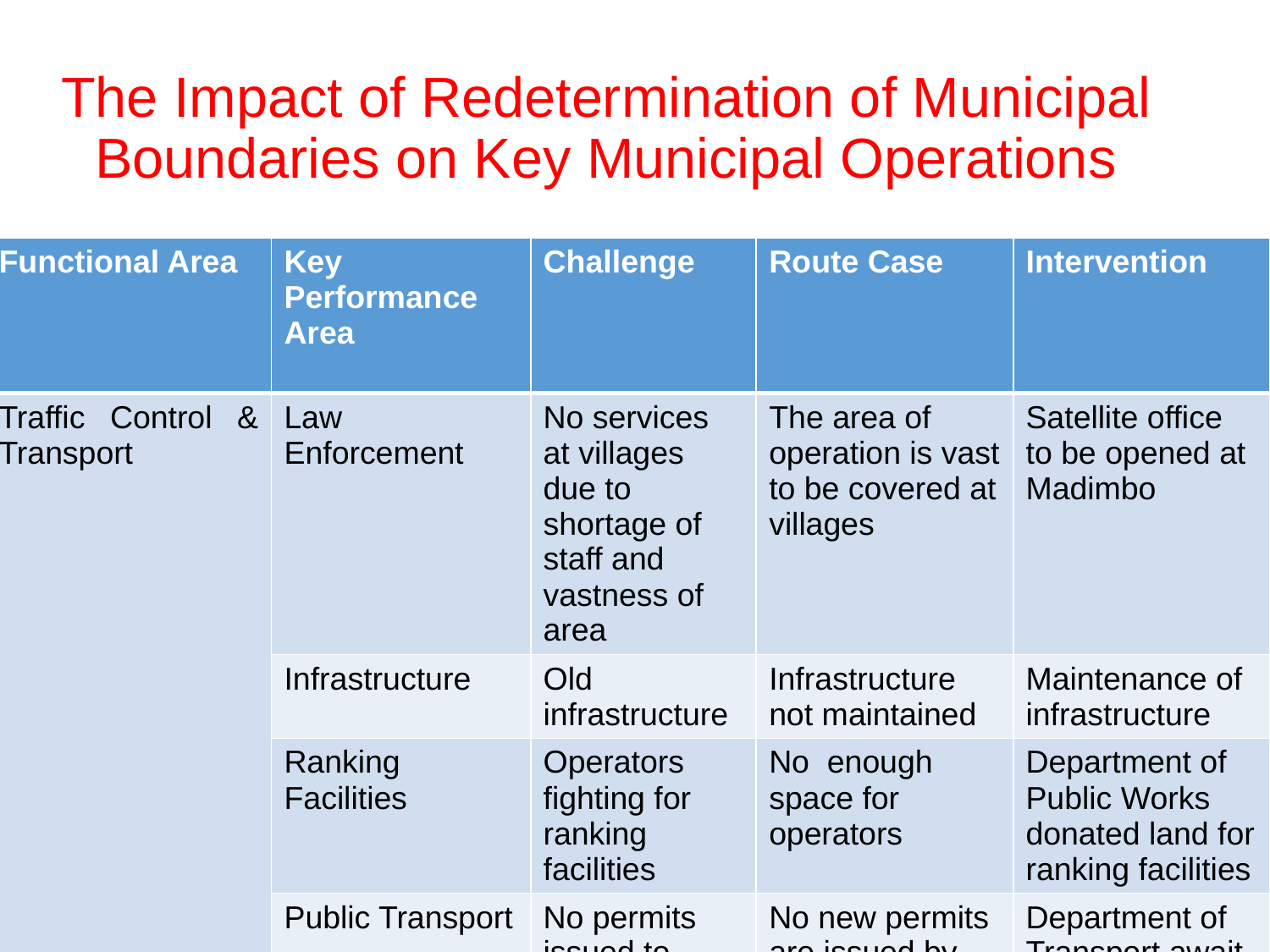

# The Impact of Redetermination of Municipal Boundaries on Key Municipal Operations

| Functional Area | Key Performance Area | Challenge | Route Case | Intervention |
| --- | --- | --- | --- | --- |
| Traffic Control & Transport | Law Enforcement | No services at villages due to shortage of staff and vastness of area | The area of operation is vast to be covered at villages | Satellite office to be opened at Madimbo |
|  | Infrastructure | Old infrastructure | Infrastructure not maintained | Maintenance of infrastructure |
|  | Ranking Facilities | Operators fighting for ranking facilities | No enough space for operators | Department of Public Works donated land for ranking facilities |
|  | Public Transport | No permits issued to operators | No new permits are issued by the department | Department of Transport await development of intermodal facilitied |